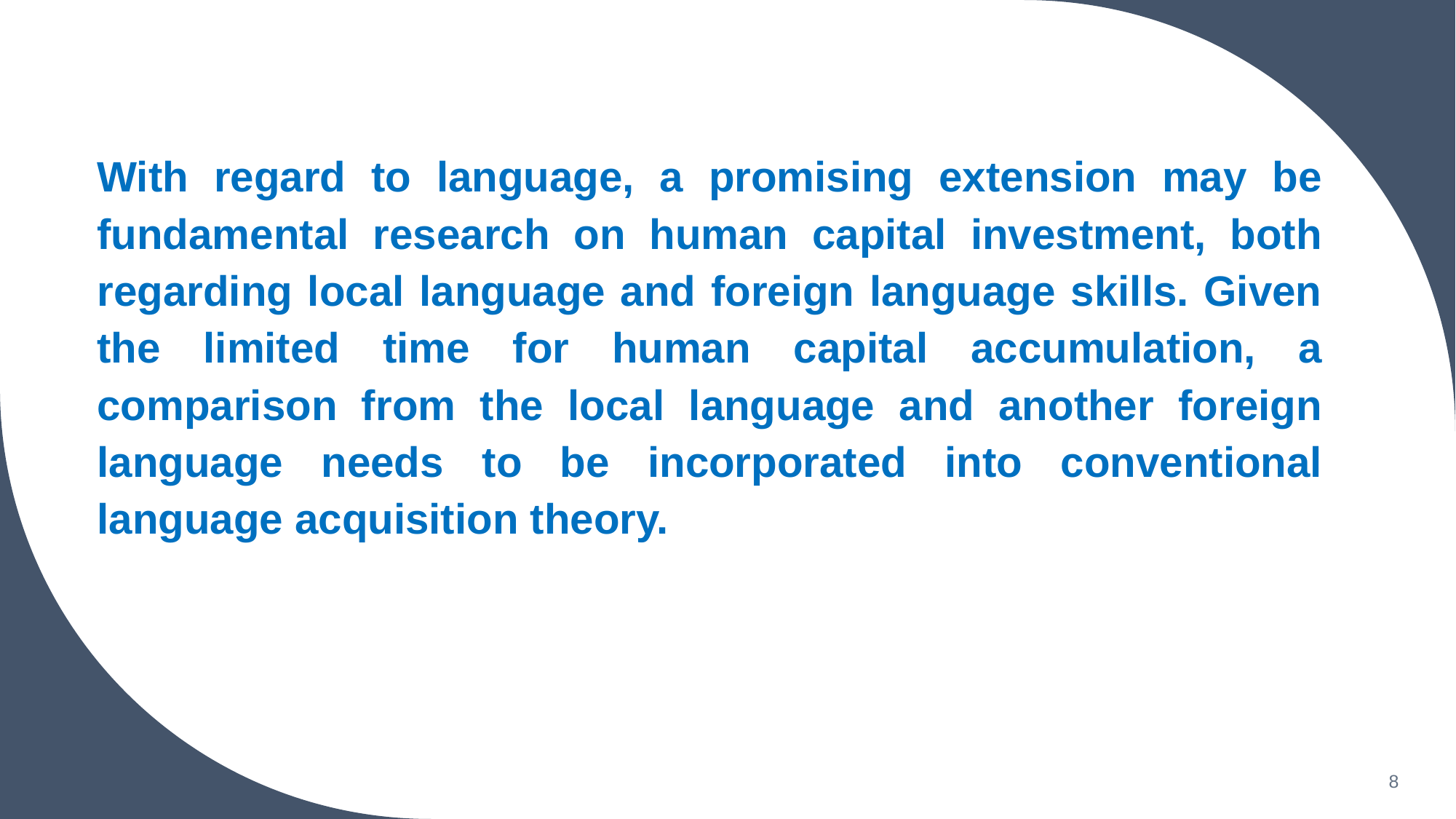

# With regard to language, a promising extension may be fundamental research on human capital investment, both regarding local language and foreign language skills. Given the limited time for human capital accumulation, a comparison from the local language and another foreign language needs to be incorporated into conventional language acquisition theory.
8